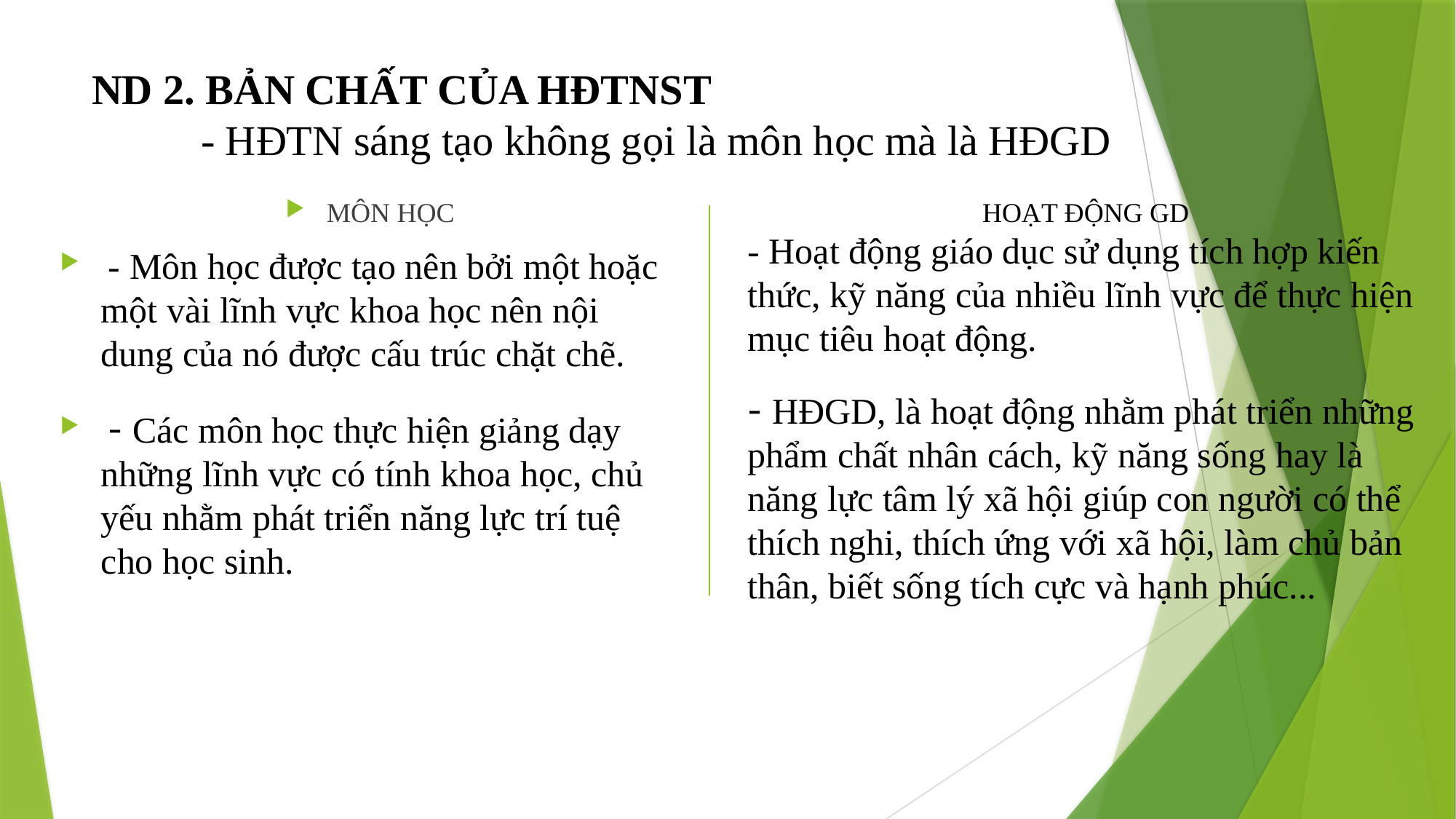

# ND 2. BẢN CHẤT CỦA HĐTNST - HĐTN sáng tạo không gọi là môn học mà là HĐGD
MÔN HỌC
 - Môn học được tạo nên bởi một hoặc một vài lĩnh vực khoa học nên nội dung của nó được cấu trúc chặt chẽ.
HOẠT ĐỘNG GD
- Hoạt động giáo dục sử dụng tích hợp kiến thức, kỹ năng của nhiều lĩnh vực để thực hiện mục tiêu hoạt động.
- HĐGD, là hoạt động nhằm phát triển những phẩm chất nhân cách, kỹ năng sống hay là năng lực tâm lý xã hội giúp con người có thể thích nghi, thích ứng với xã hội, làm chủ bản thân, biết sống tích cực và hạnh phúc...
 - Các môn học thực hiện giảng dạy những lĩnh vực có tính khoa học, chủ yếu nhằm phát triển năng lực trí tuệ cho học sinh.